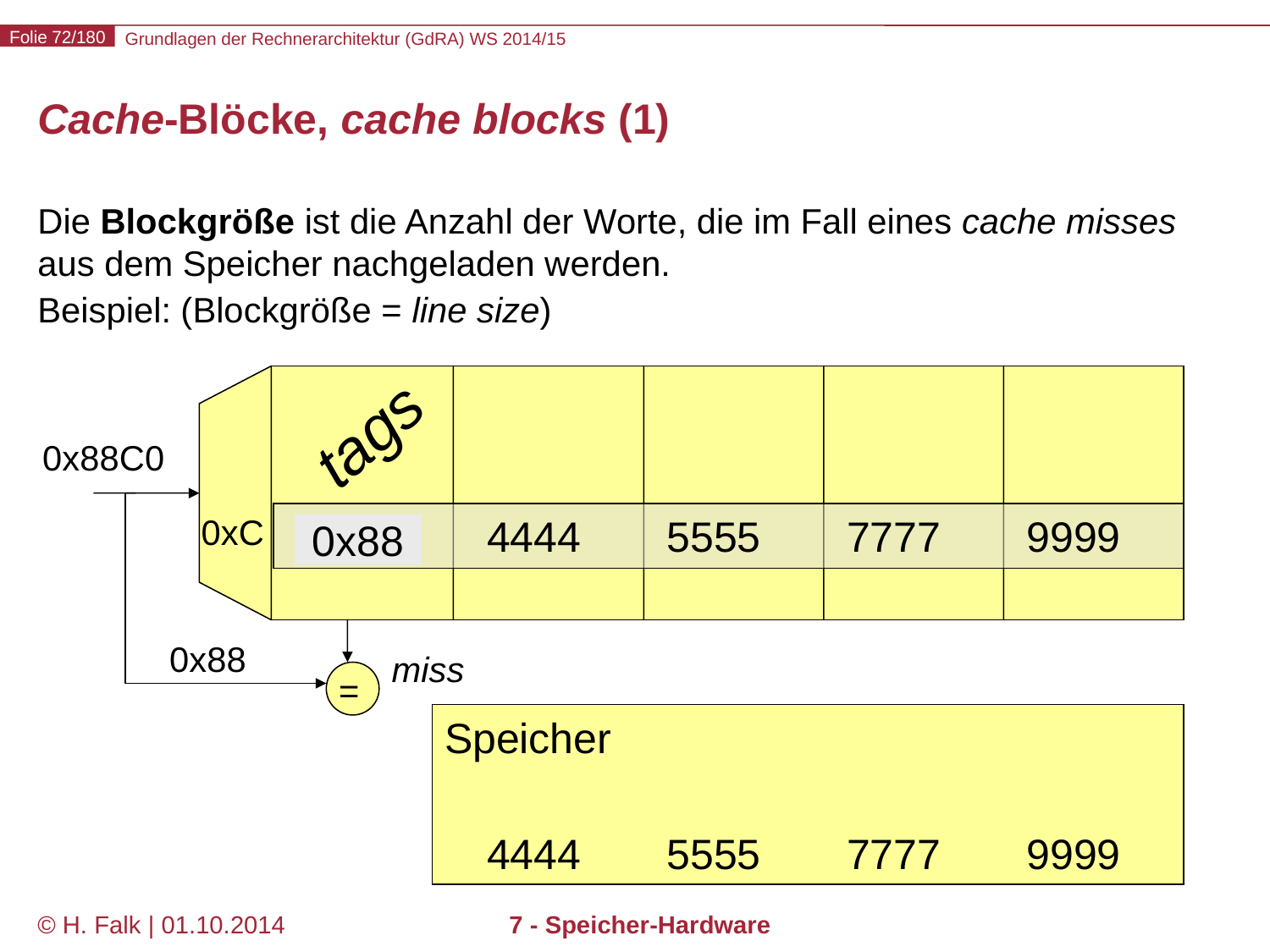

# Cache-Blöcke, cache blocks (1)
Die Blockgröße ist die Anzahl der Worte, die im Fall eines cache misses aus dem Speicher nachgeladen werden.
Beispiel: (Blockgröße = line size)

tags
0x88C0

0xC

0x22
4444
5555
7777
9999
0x88

0x88
miss

=
Speicher
4444
5555
7777
9999
© H. Falk | 01.10.2014
7 - Speicher-Hardware